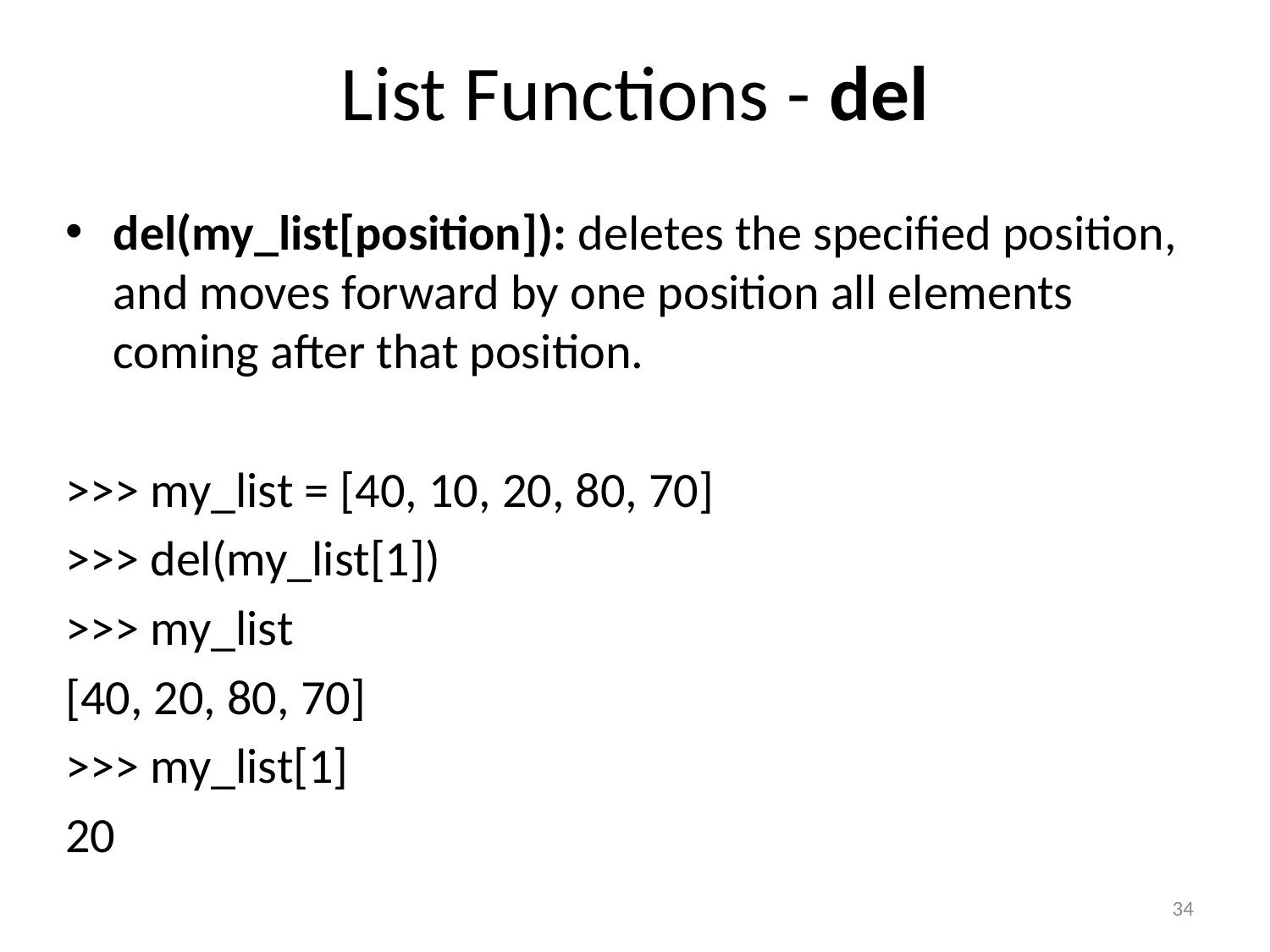

# List Functions - del
del(my_list[position]): deletes the specified position, and moves forward by one position all elements coming after that position.

>>> my_list = [40, 10, 20, 80, 70]
>>> del(my_list[1])
>>> my_list
[40, 20, 80, 70]
>>> my_list[1]
20

34